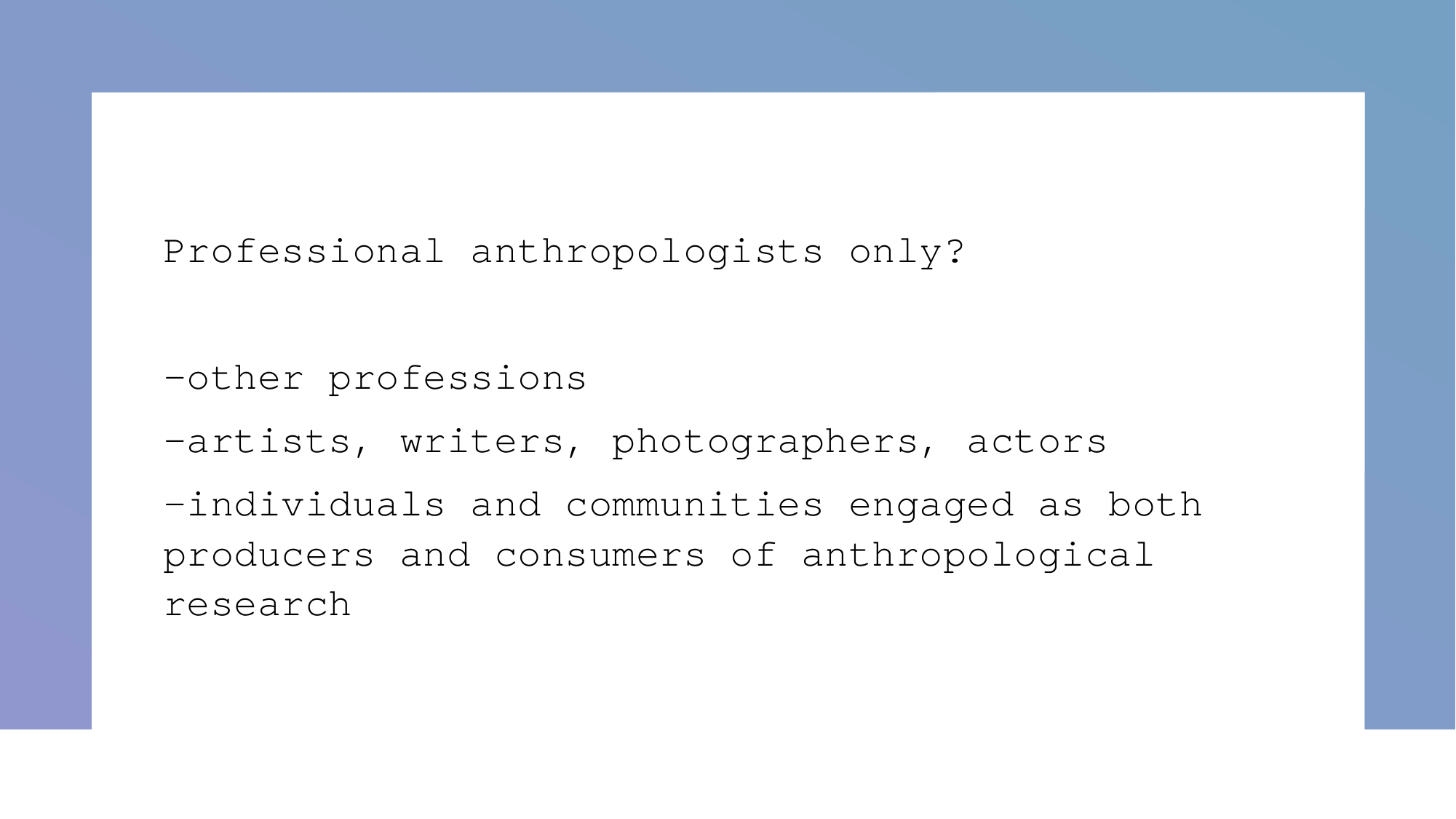

Professional anthropologists only?

-other professions
-artists, writers, photographers, actors
-individuals and communities engaged as both producers and consumers of anthropological research